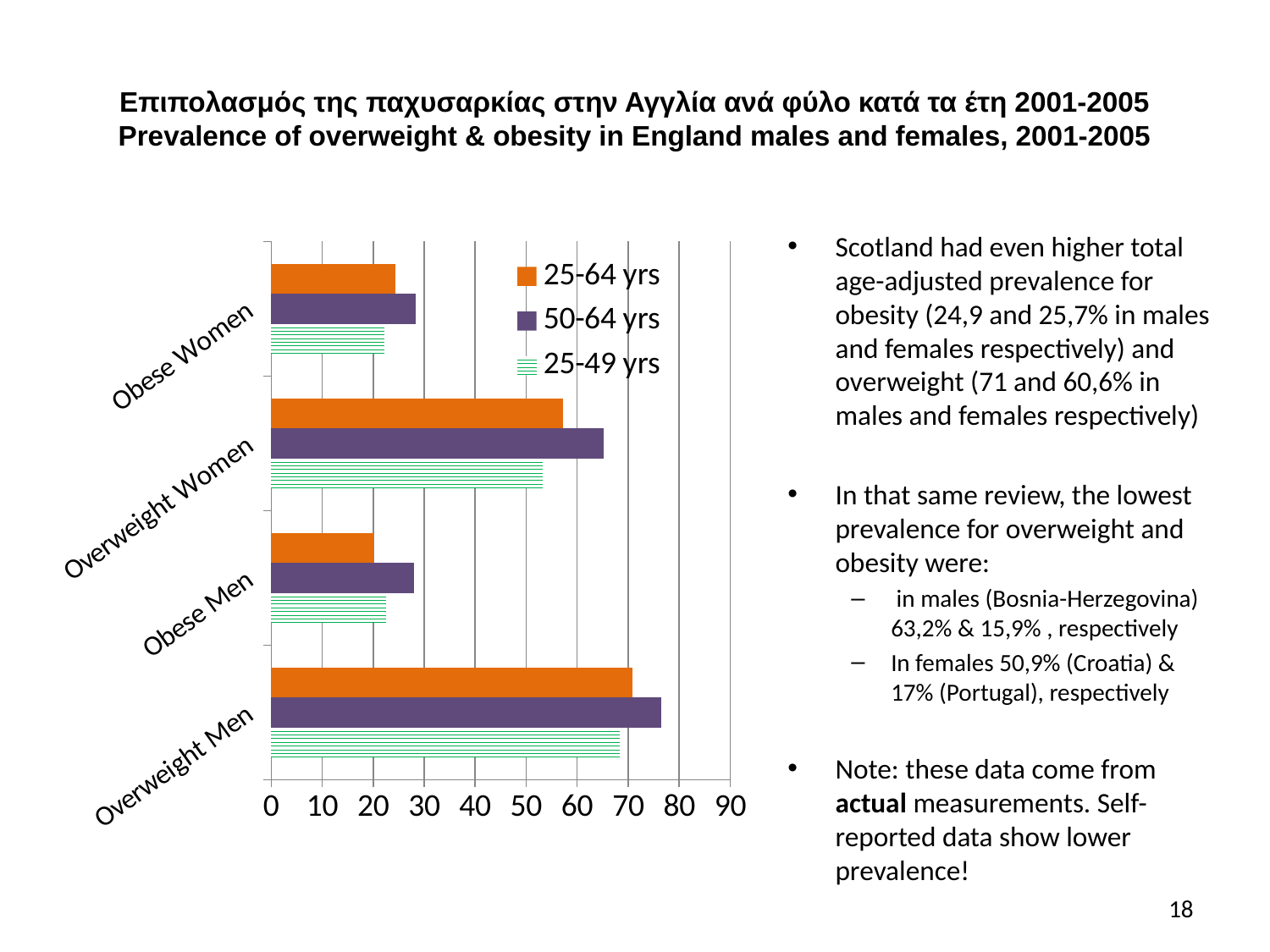

# Επιπολασμός της παχυσαρκίας στην Αγγλία ανά φύλο κατά τα έτη 2001-2005 Prevalence of overweight & obesity in England males and females, 2001-2005

### Chart

| Category | 25-49 yrs | 50-64 yrs | 25-64 yrs |
|---|---|---|---|
| Overweight Men | 68.3 | 76.4 | 70.9 |
| Obese Men | 22.5 | 28.0 | 20.0 |
| Overweight Women | 53.2 | 65.2 | 57.2 |
| Obese Women | 22.2 | 28.4 | 24.3 |
Scotland had even higher total age-adjusted prevalence for obesity (24,9 and 25,7% in males and females respectively) and overweight (71 and 60,6% in males and females respectively)

In that same review, the lowest prevalence for overweight and obesity were:
 in males (Bosnia-Herzegovina) 63,2% & 15,9% , respectively
In females 50,9% (Croatia) & 17% (Portugal), respectively

Note: these data come from actual measurements. Self-reported data show lower prevalence!

18